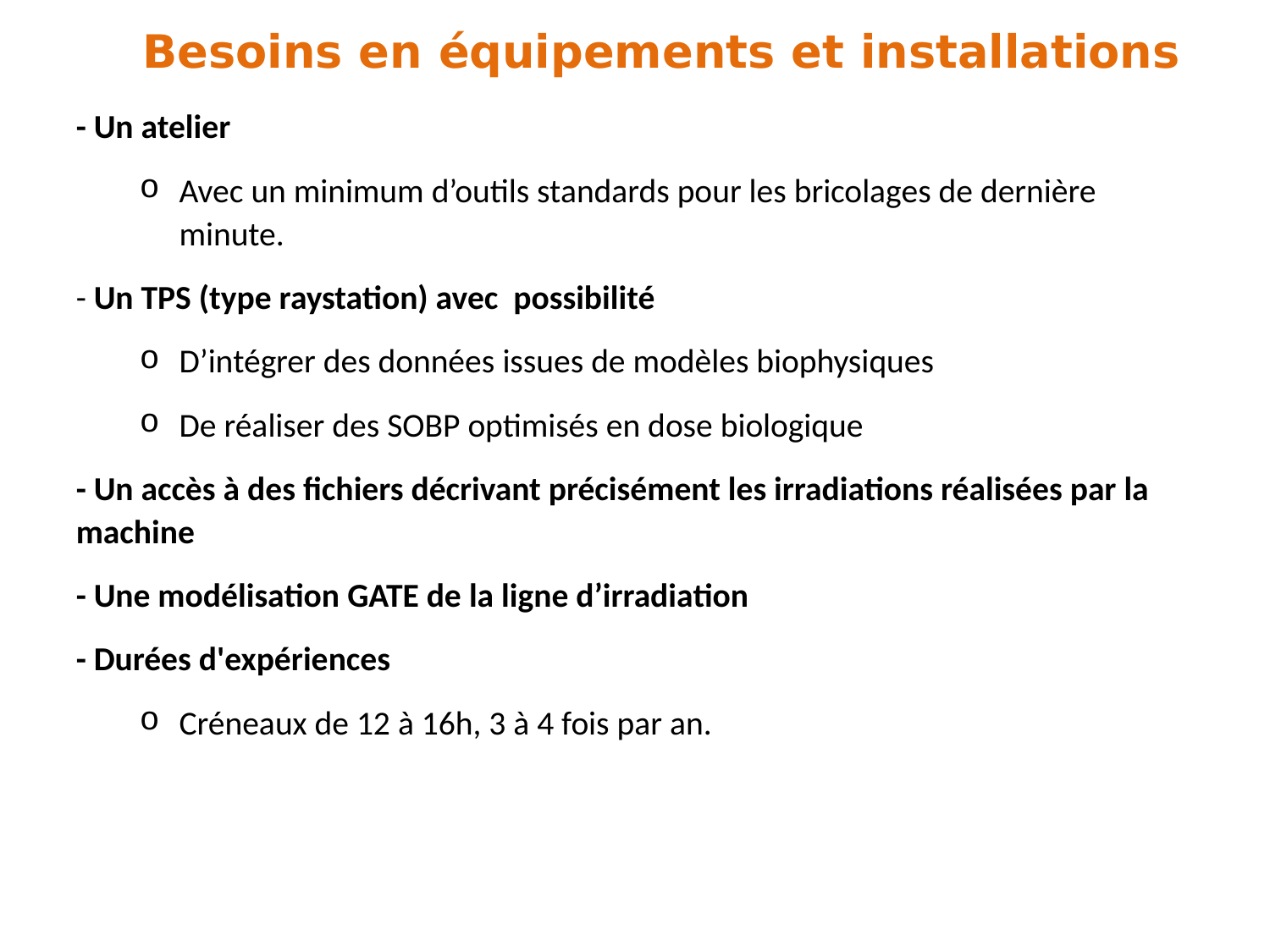

# Besoins en équipements et installations
- Un atelier
Avec un minimum d’outils standards pour les bricolages de dernière minute.
- Un TPS (type raystation) avec  possibilité
D’intégrer des données issues de modèles biophysiques
De réaliser des SOBP optimisés en dose biologique
- Un accès à des fichiers décrivant précisément les irradiations réalisées par la machine
- Une modélisation GATE de la ligne d’irradiation
- Durées d'expériences
Créneaux de 12 à 16h, 3 à 4 fois par an.